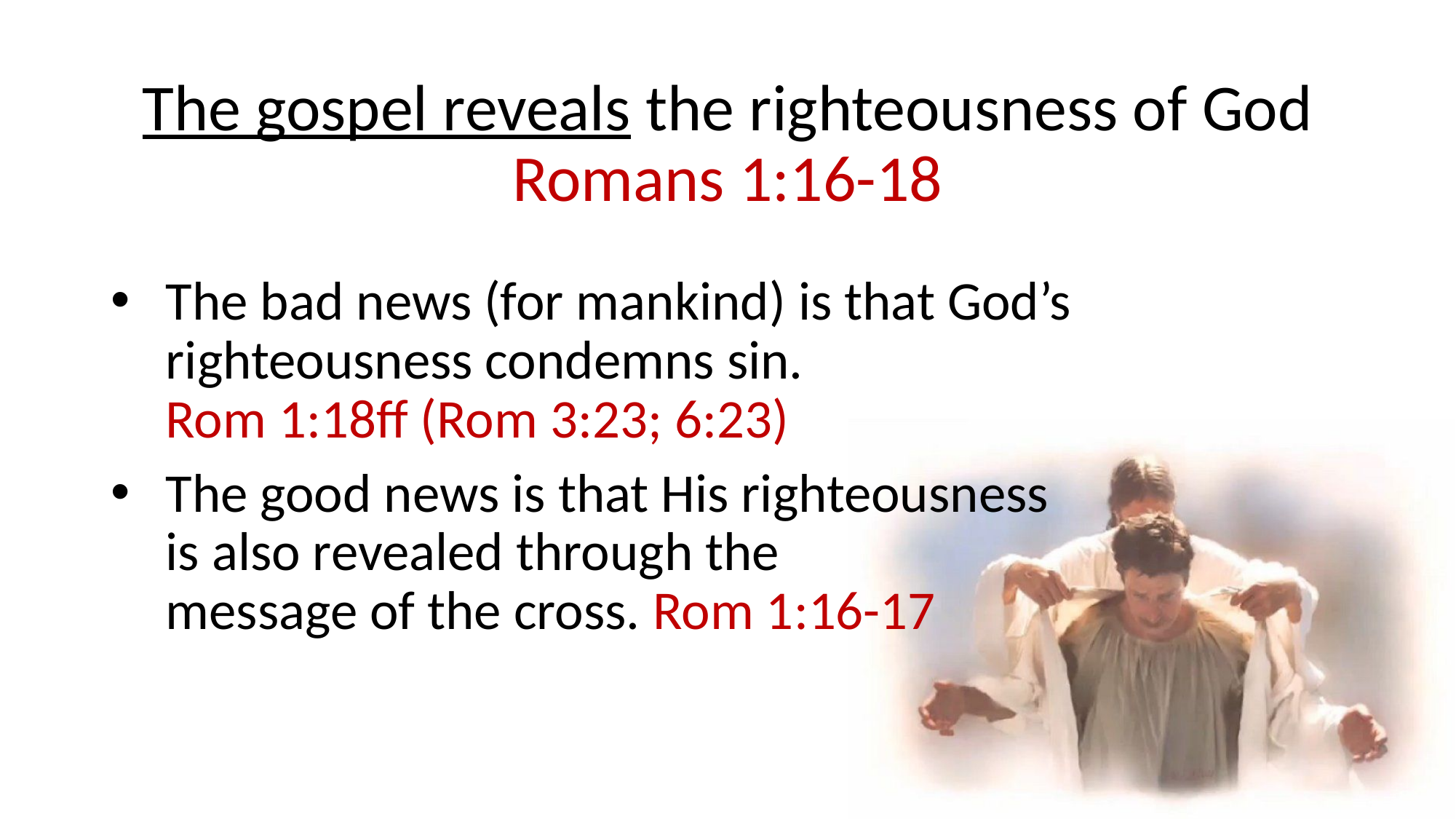

# The gospel reveals the righteousness of God Romans 1:16-18
The bad news (for mankind) is that God’s righteousness condemns sin.
Rom 1:18ff (Rom 3:23; 6:23)
The good news is that His righteousness
is also revealed through the
message of the cross. Rom 1:16-17